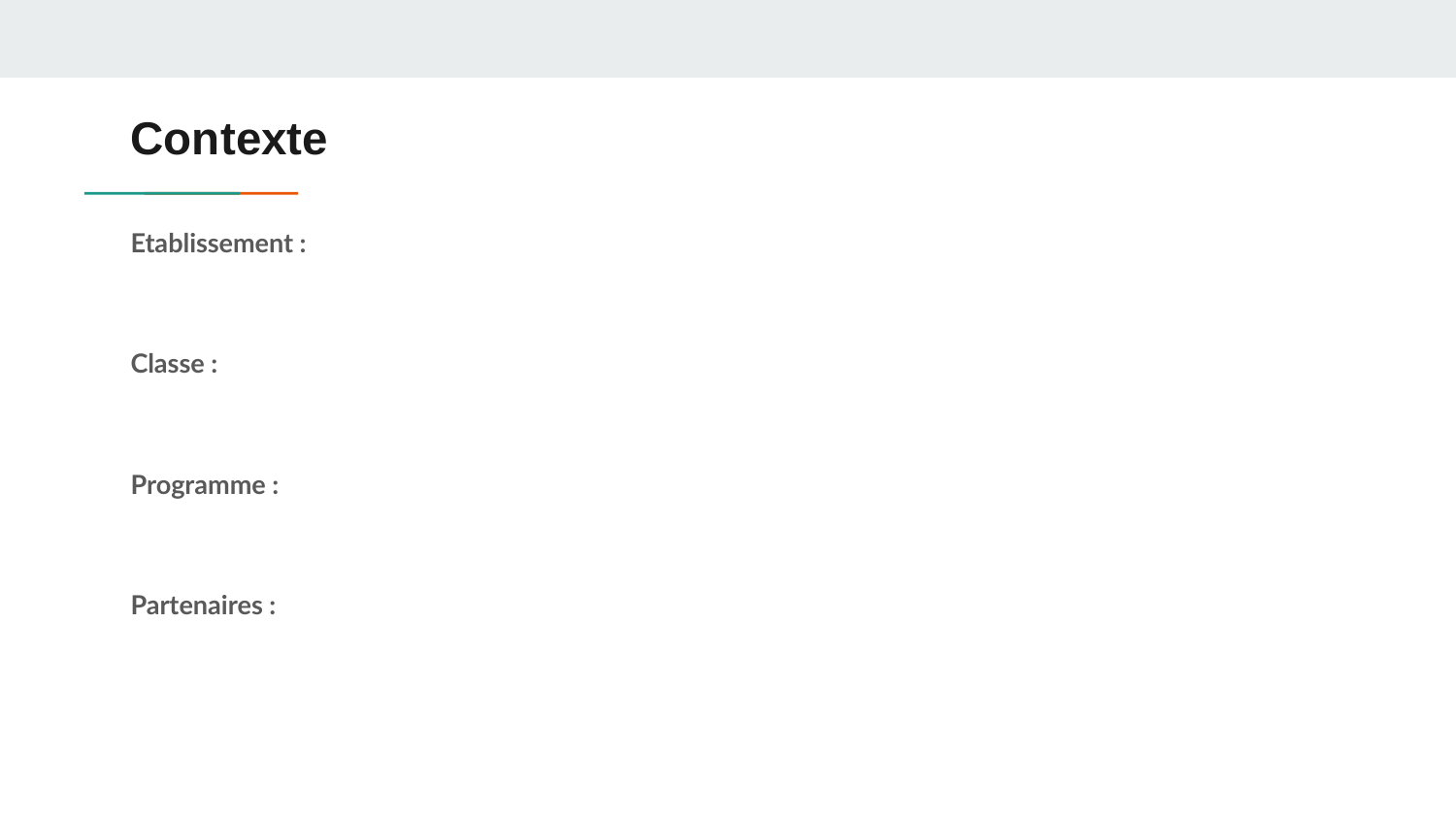

# Contexte
Etablissement :

Classe :

Programme :

Partenaires :